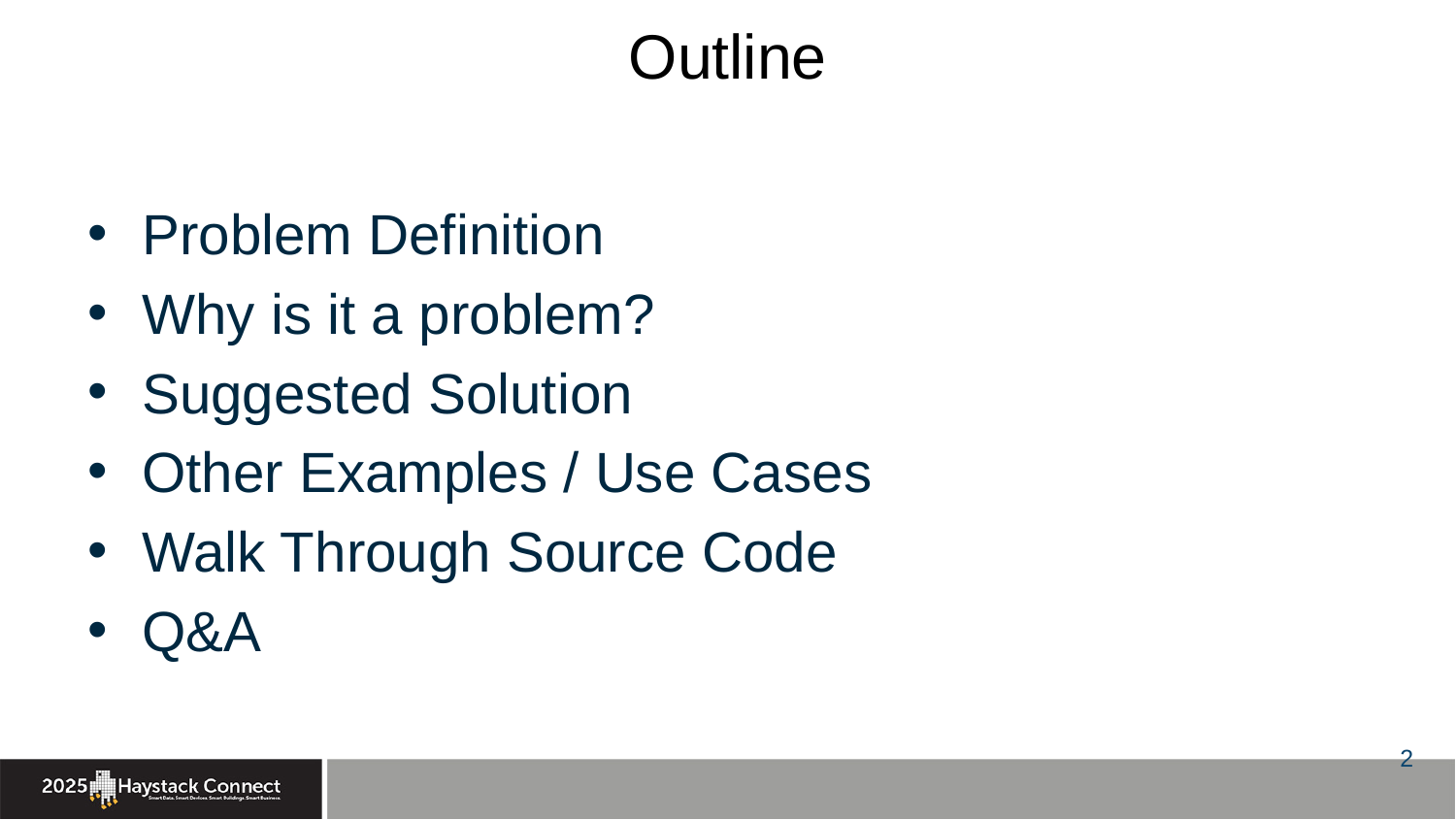

# Outline
Problem Definition
Why is it a problem?
Suggested Solution
Other Examples / Use Cases
Walk Through Source Code
Q&A
2